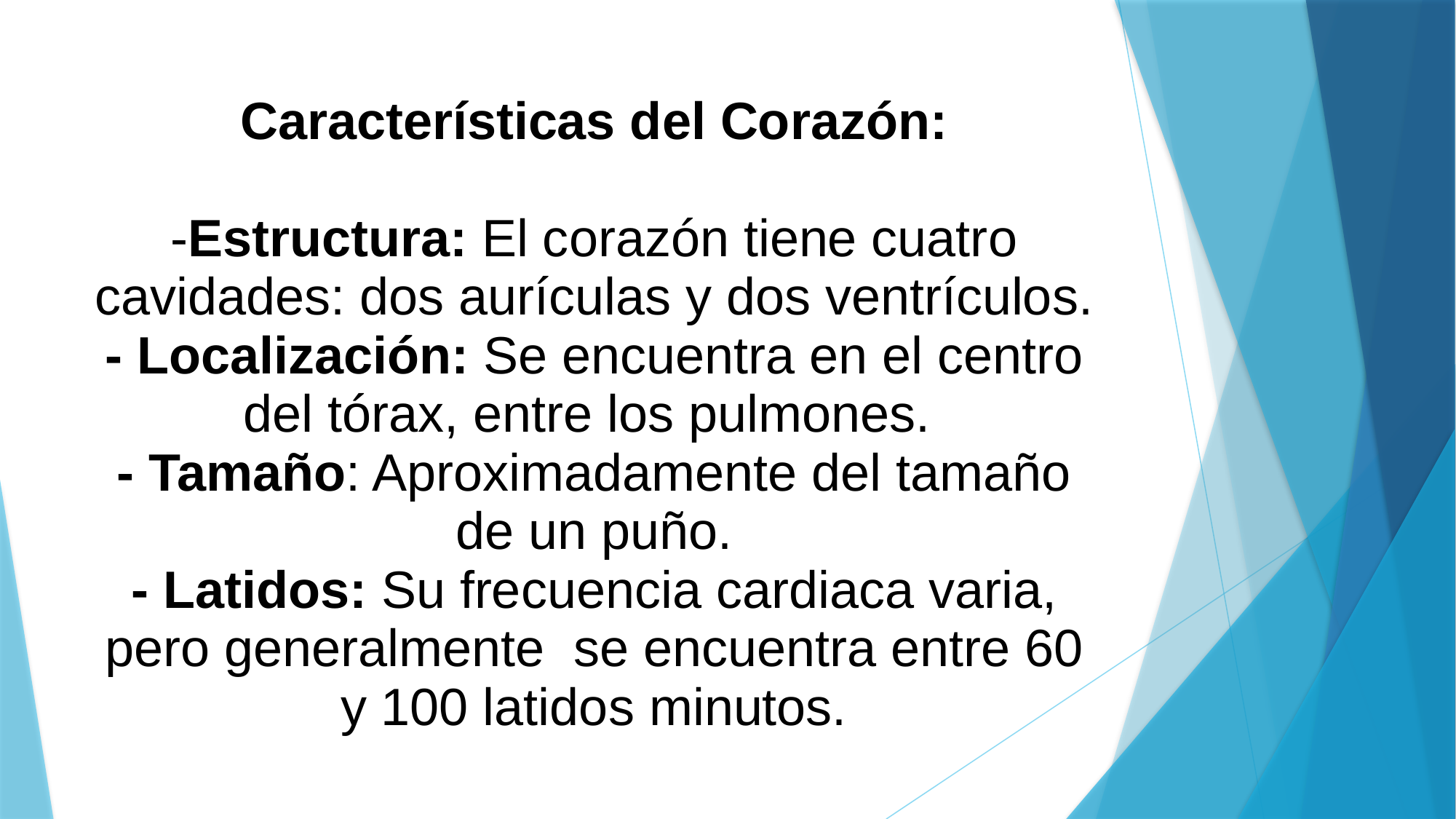

# Características del Corazón: -Estructura: El corazón tiene cuatro cavidades: dos aurículas y dos ventrículos. - Localización: Se encuentra en el centro del tórax, entre los pulmones. - Tamaño: Aproximadamente del tamaño de un puño. - Latidos: Su frecuencia cardiaca varia, pero generalmente  se encuentra entre 60 y 100 latidos minutos.